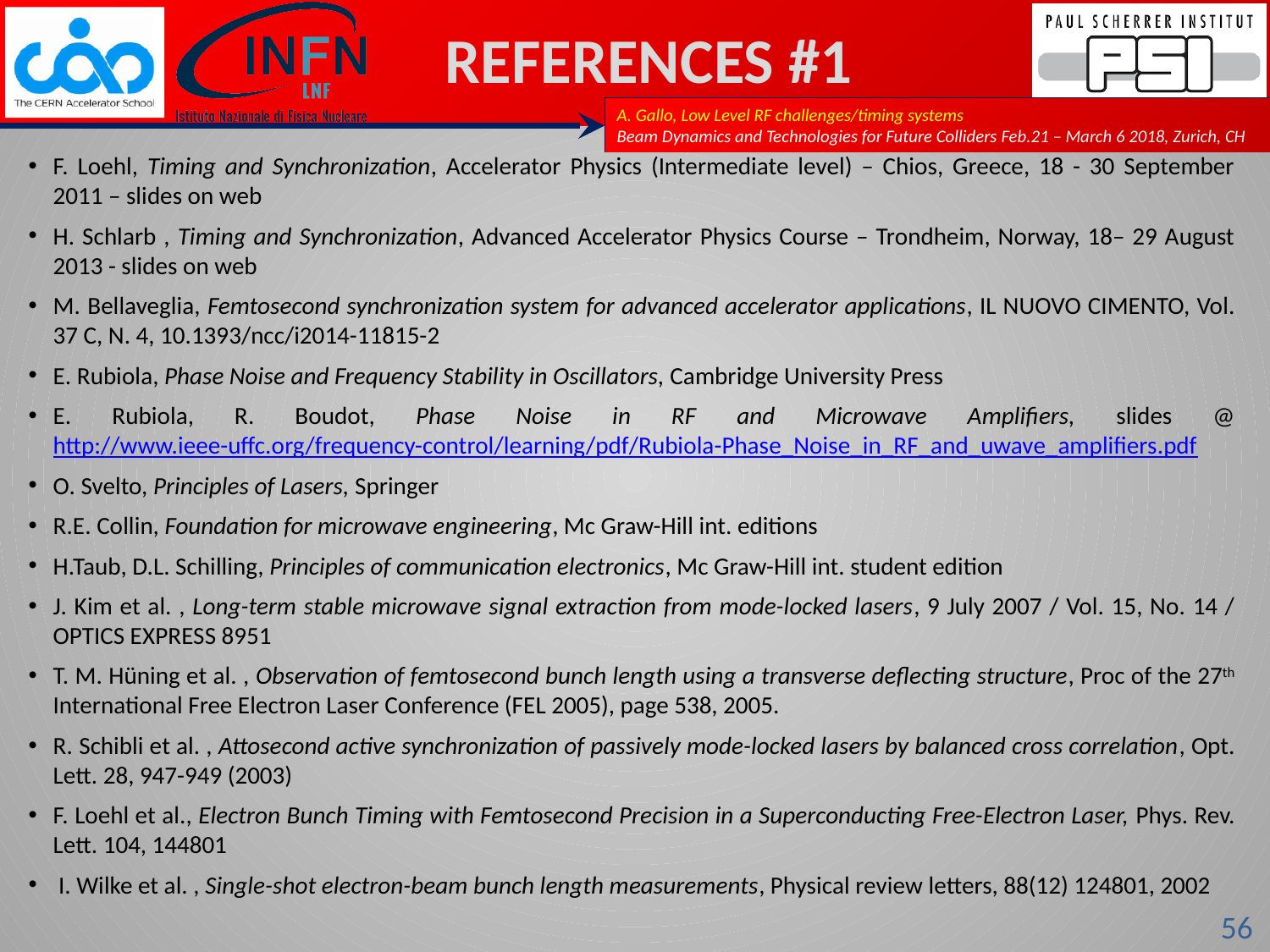

# REFERENCES #1
F. Loehl, Timing and Synchronization, Accelerator Physics (Intermediate level) – Chios, Greece, 18 - 30 September 2011 – slides on web
H. Schlarb , Timing and Synchronization, Advanced Accelerator Physics Course – Trondheim, Norway, 18– 29 August 2013 - slides on web
M. Bellaveglia, Femtosecond synchronization system for advanced accelerator applications, IL NUOVO CIMENTO, Vol. 37 C, N. 4, 10.1393/ncc/i2014-11815-2
E. Rubiola, Phase Noise and Frequency Stability in Oscillators, Cambridge University Press
E. Rubiola, R. Boudot, Phase Noise in RF and Microwave Amplifiers, slides @ http://www.ieee-uffc.org/frequency-control/learning/pdf/Rubiola-Phase_Noise_in_RF_and_uwave_amplifiers.pdf
O. Svelto, Principles of Lasers, Springer
R.E. Collin, Foundation for microwave engineering, Mc Graw-Hill int. editions
H.Taub, D.L. Schilling, Principles of communication electronics, Mc Graw-Hill int. student edition
J. Kim et al. , Long-term stable microwave signal extraction from mode-locked lasers, 9 July 2007 / Vol. 15, No. 14 / OPTICS EXPRESS 8951
T. M. Hüning et al. , Observation of femtosecond bunch length using a transverse deflecting structure, Proc of the 27th International Free Electron Laser Conference (FEL 2005), page 538, 2005.
R. Schibli et al. , Attosecond active synchronization of passively mode-locked lasers by balanced cross correlation, Opt. Lett. 28, 947-949 (2003)
F. Loehl et al., Electron Bunch Timing with Femtosecond Precision in a Superconducting Free-Electron Laser, Phys. Rev. Lett. 104, 144801
 I. Wilke et al. , Single-shot electron-beam bunch length measurements, Physical review letters, 88(12) 124801, 2002
56